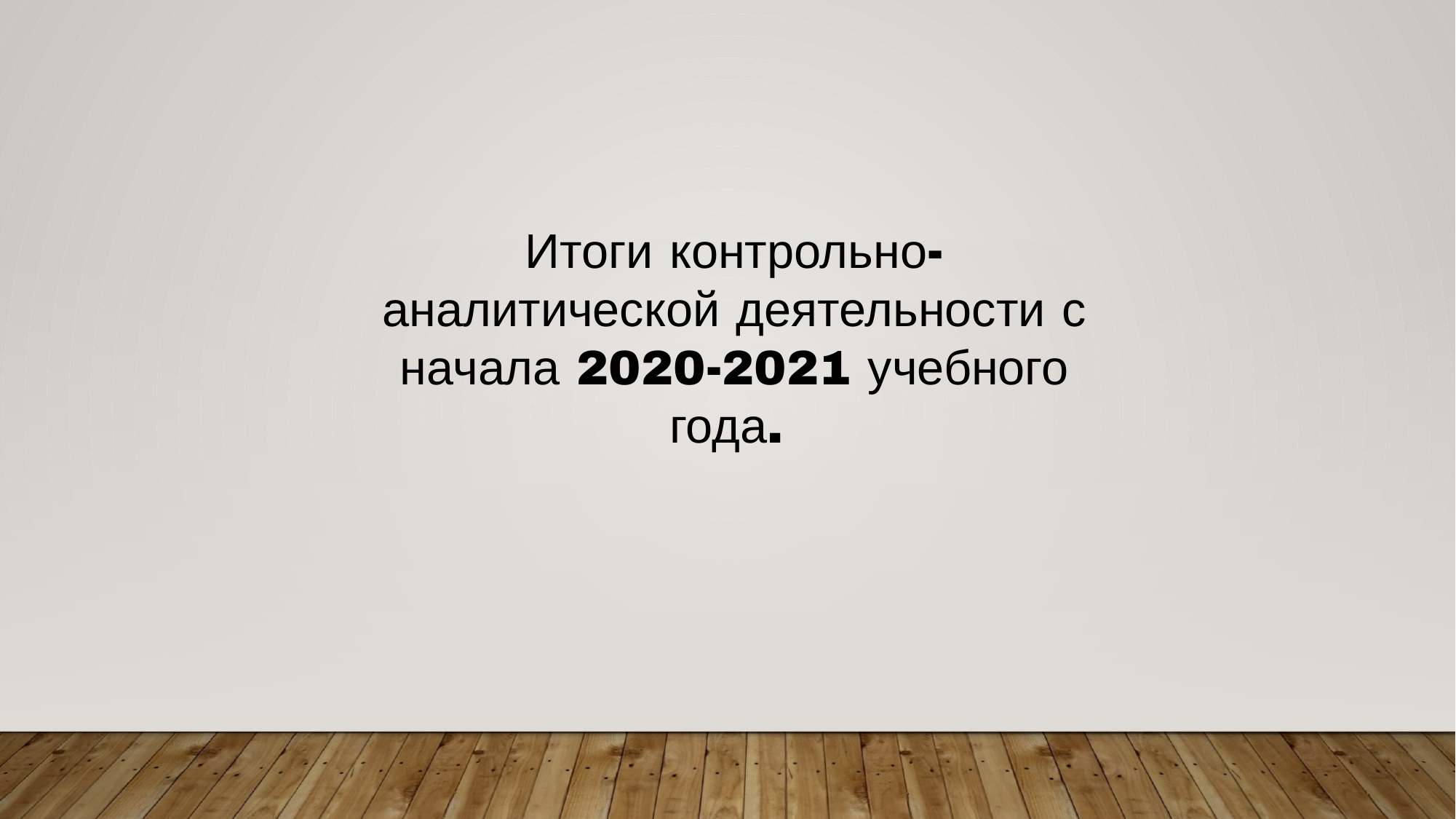

Итоги контрольно-аналитической деятельности с начала 2020-2021 учебного года.